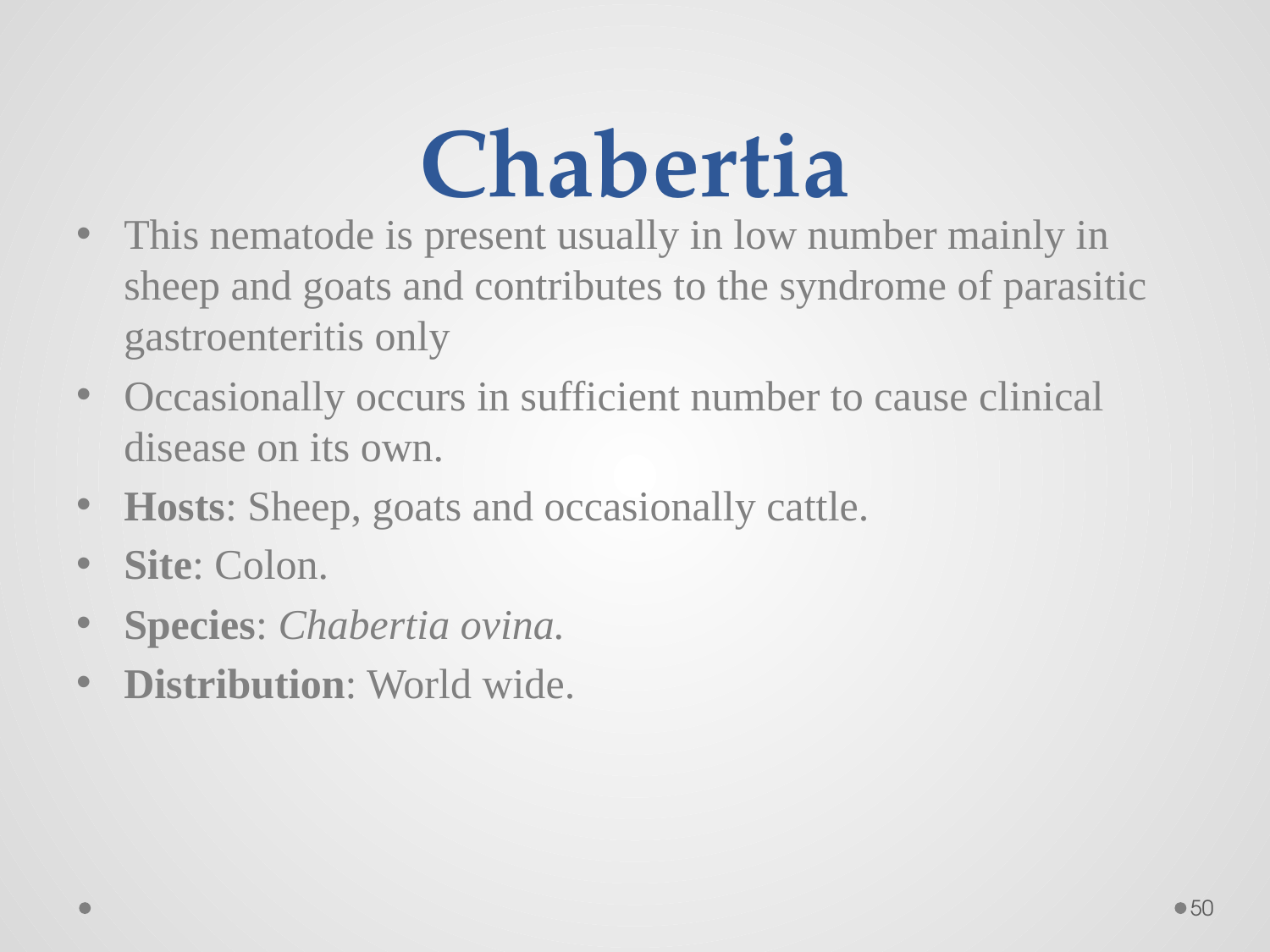

# Chabertia
This nematode is present usually in low number mainly in sheep and goats and contributes to the syndrome of parasitic gastroenteritis only
Occasionally occurs in sufficient number to cause clinical disease on its own.
Hosts: Sheep, goats and occasionally cattle.
Site: Colon.
Species: Chabertia ovina.
Distribution: World wide.
50